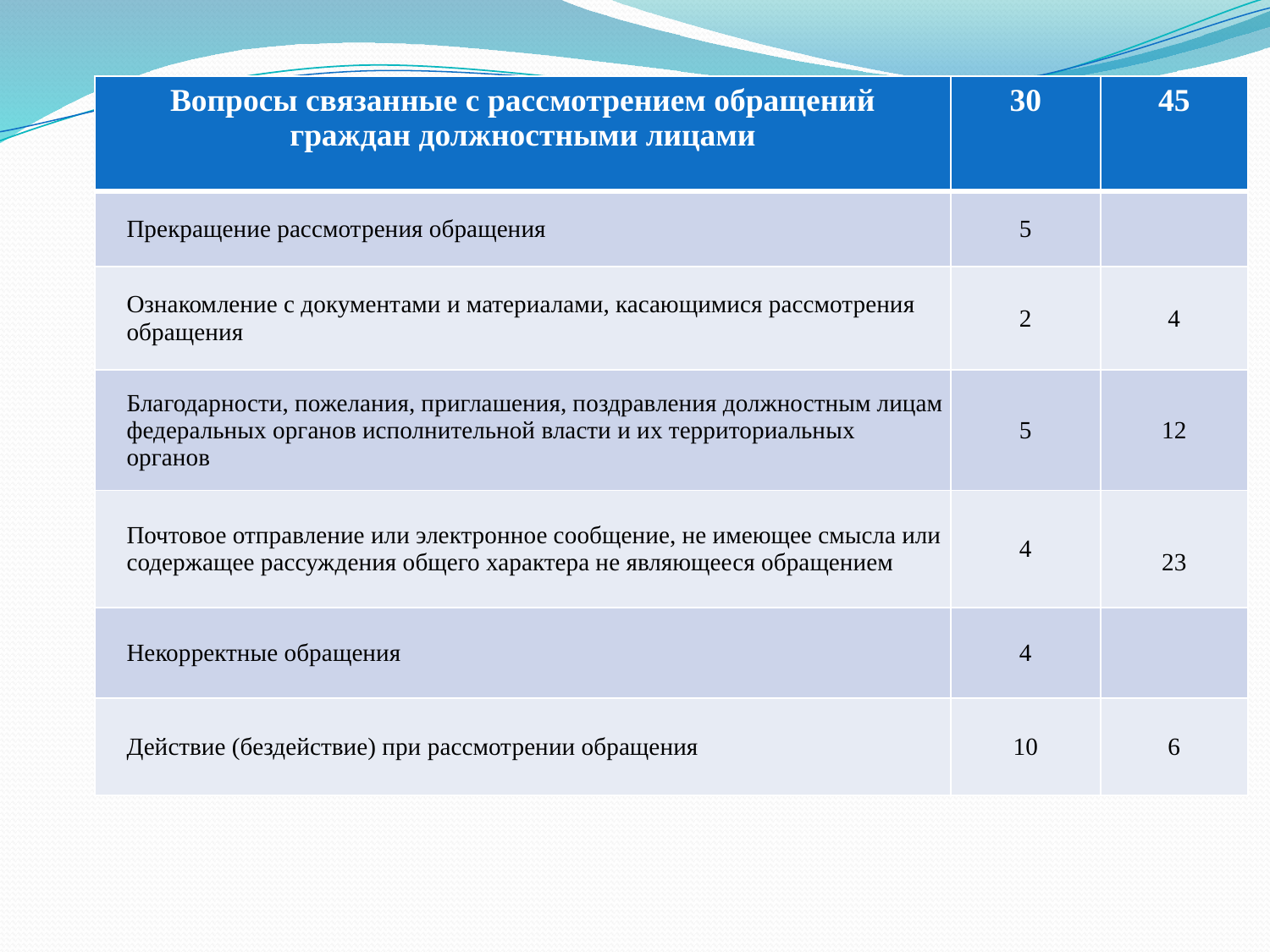

| Вопросы связанные с рассмотрением обращений граждан должностными лицами | 30 | 45 |
| --- | --- | --- |
| Прекращение рассмотрения обращения | 5 |  |
| Ознакомление с документами и материалами, касающимися рассмотрения обращения | 2 | 4 |
| Благодарности, пожелания, приглашения, поздравления должностным лицам федеральных органов исполнительной власти и их территориальных органов | 5 | 12 |
| Почтовое отправление или электронное сообщение, не имеющее смысла или содержащее рассуждения общего характера не являющееся обращением | 4 | 23 |
| Некорректные обращения | 4 |  |
| Действие (бездействие) при рассмотрении обращения | 10 | 6 |